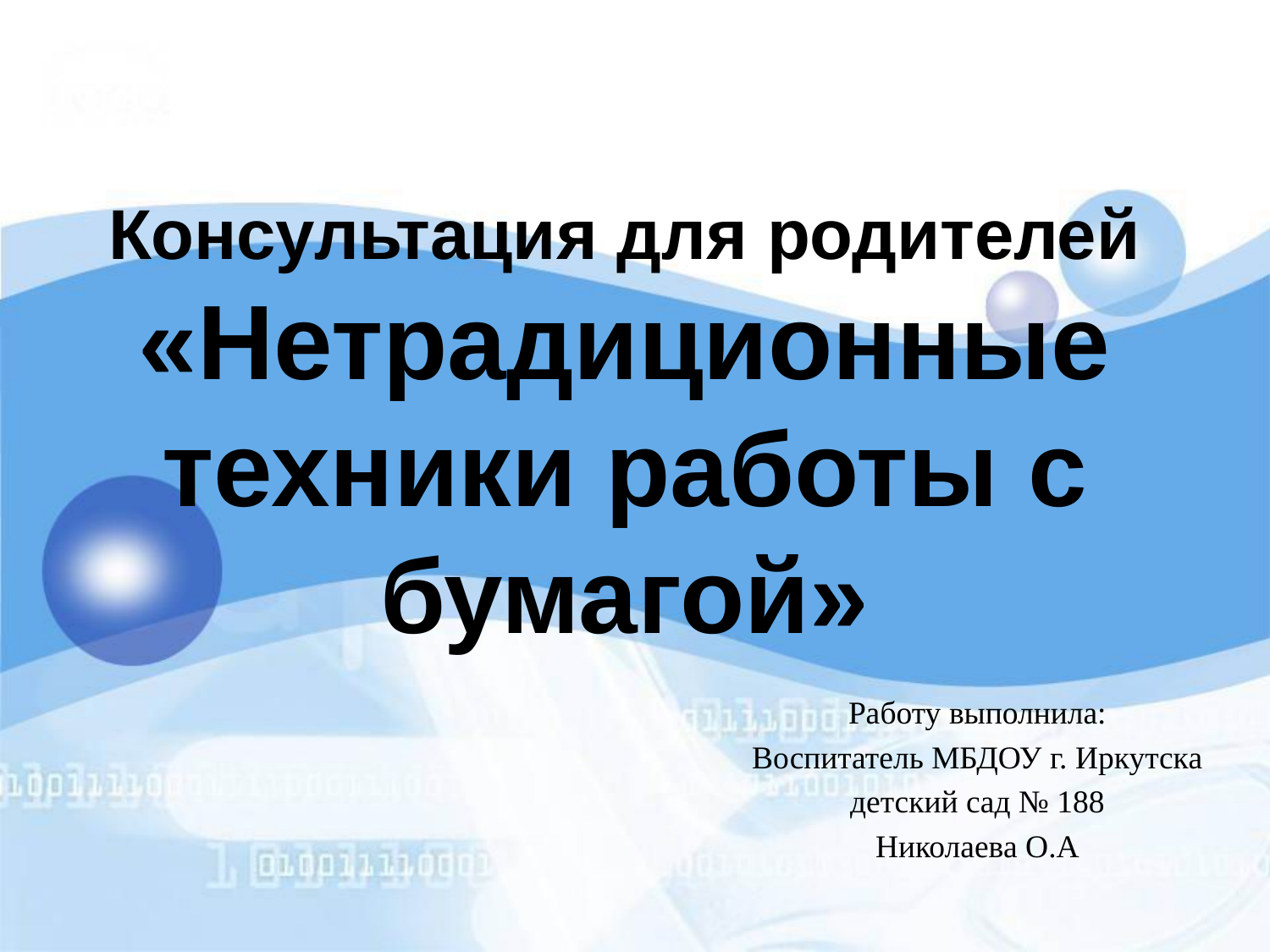

# Консультация для родителей «Нетрадиционные техники работы с бумагой»
Работу выполнила:
Воспитатель МБДОУ г. Иркутска
 детский сад № 188
Николаева О.А